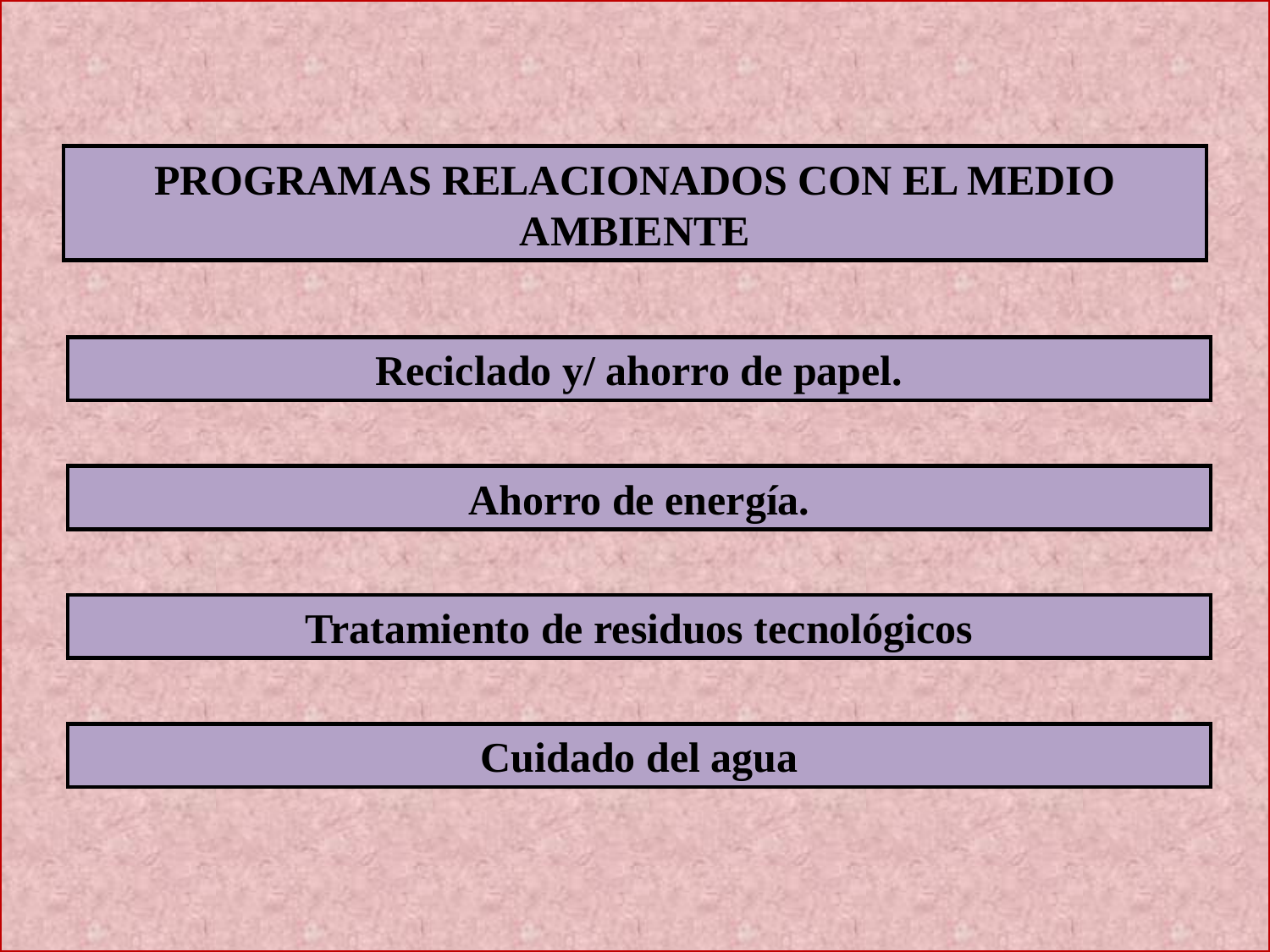

PROGRAMAS RELACIONADOS CON EL MEDIO AMBIENTE
Reciclado y/ ahorro de papel.
Ahorro de energía.
Tratamiento de residuos tecnológicos
Cuidado del agua